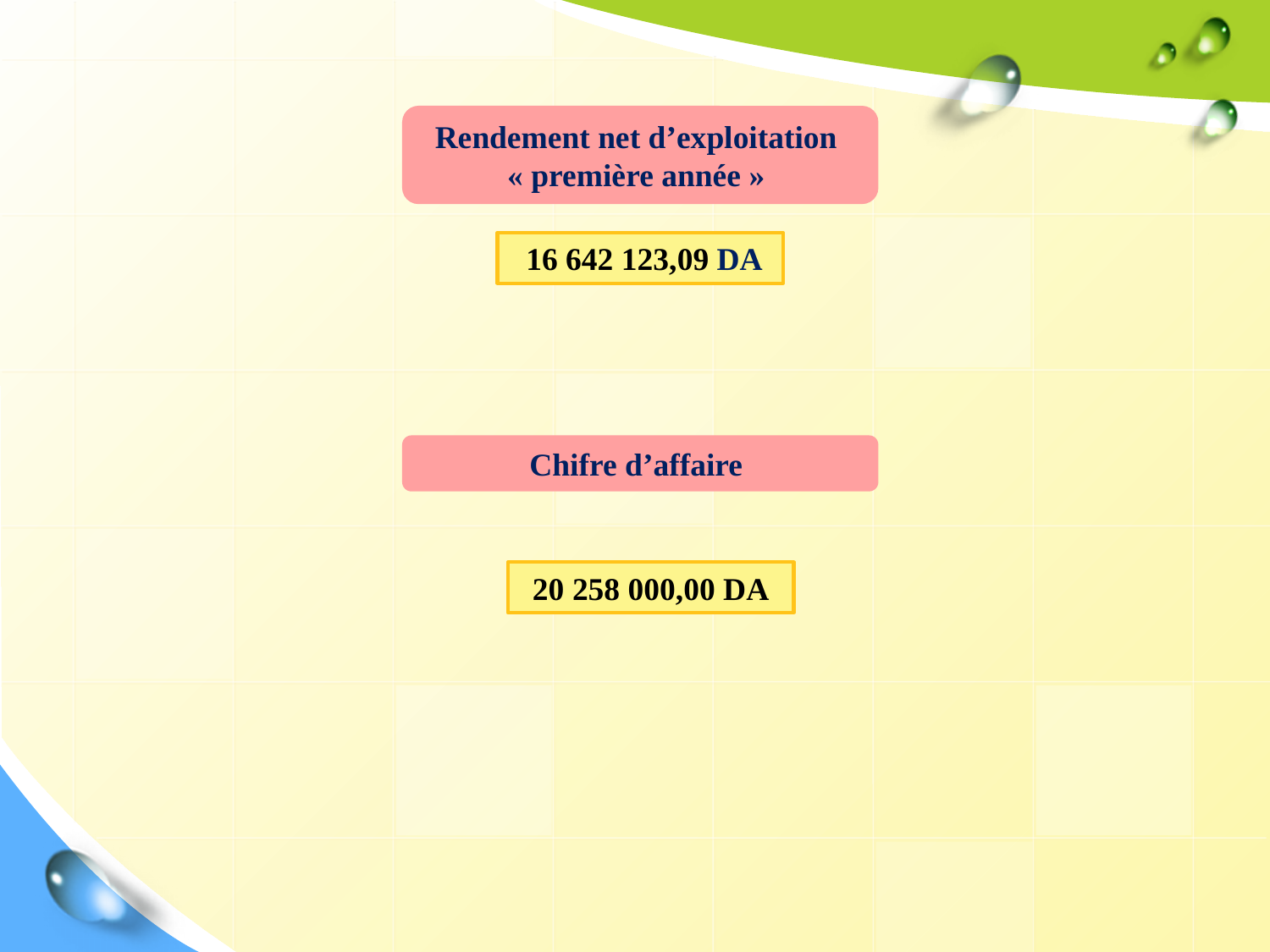

Rendement net d’exploitation  « première année »
 16 642 123,09 DA
Chifre d’affaire
20 258 000,00 DA